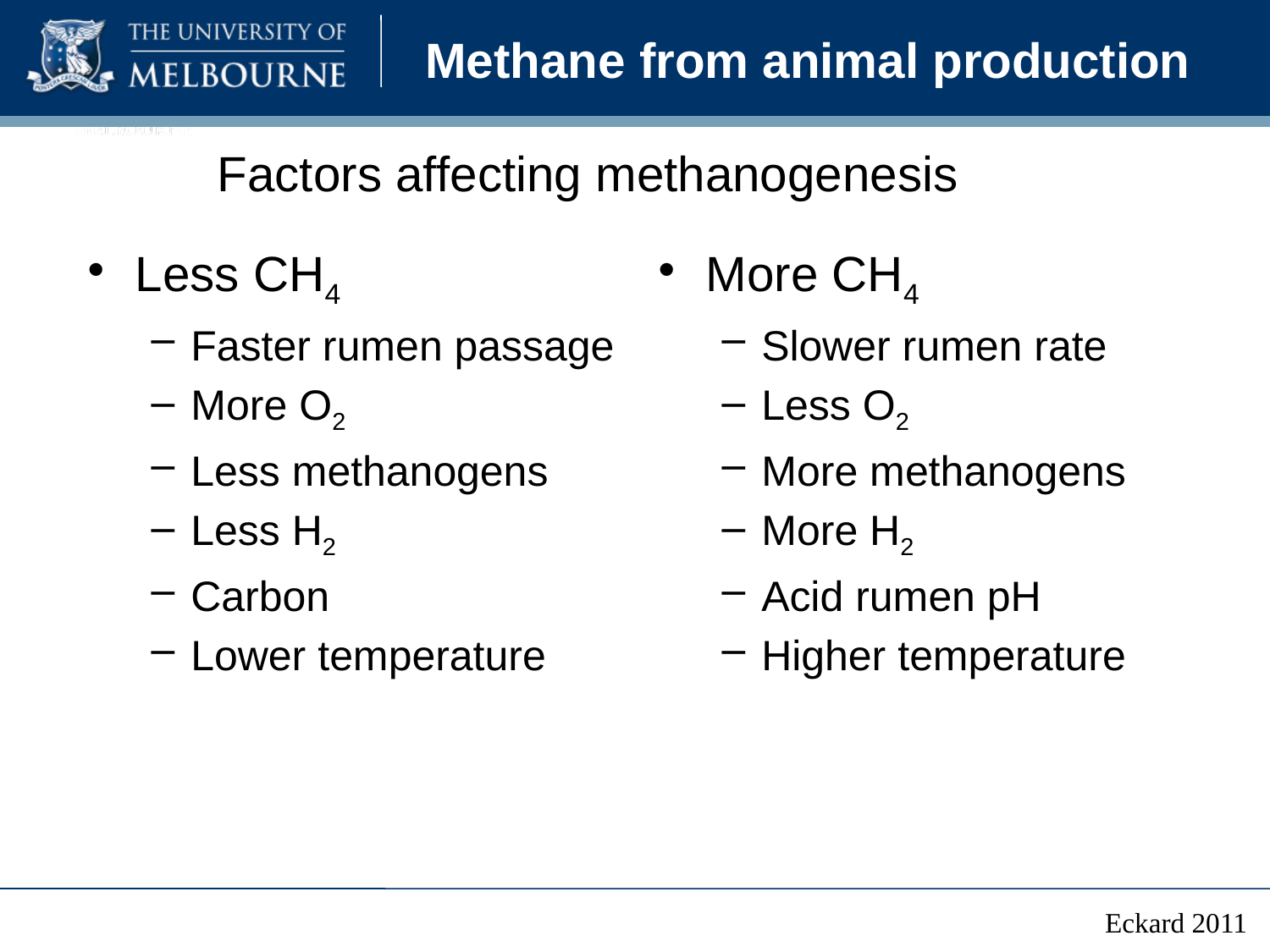

# Methane from animal production
Factors affecting methanogenesis
Less CH4
Faster rumen passage
More O2
Less methanogens
Less H2
Carbon
Lower temperature
More CH4
Slower rumen rate
Less O2
More methanogens
More H2
Acid rumen pH
Higher temperature

Eckard 2011